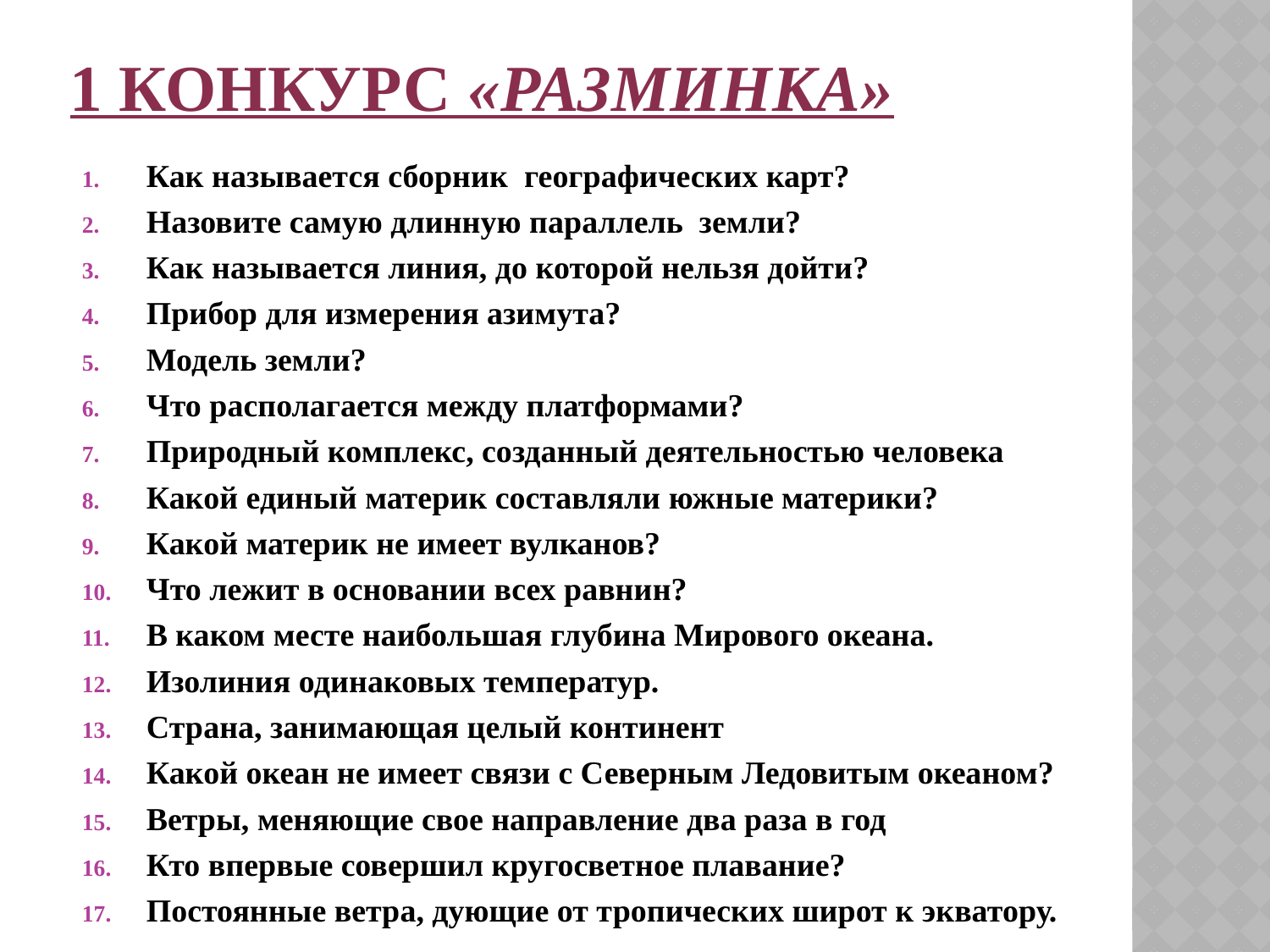

# 1 Конкурс «Разминка»
Как называется сборник  географических карт?
Назовите самую длинную параллель  земли?
Как называется линия, до которой нельзя дойти?
Прибор для измерения азимута?
Модель земли?
Что располагается между платформами?
Природный комплекс, созданный деятельностью человека
Какой единый материк составляли южные материки?
Какой материк не имеет вулканов?
Что лежит в основании всех равнин?
В каком месте наибольшая глубина Мирового океана.
Изолиния одинаковых температур.
Страна, занимающая целый континент
Какой океан не имеет связи с Северным Ледовитым океаном?
Ветры, меняющие свое направление два раза в год
Кто впервые совершил кругосветное плавание?
Постоянные ветра, дующие от тропических широт к экватору.